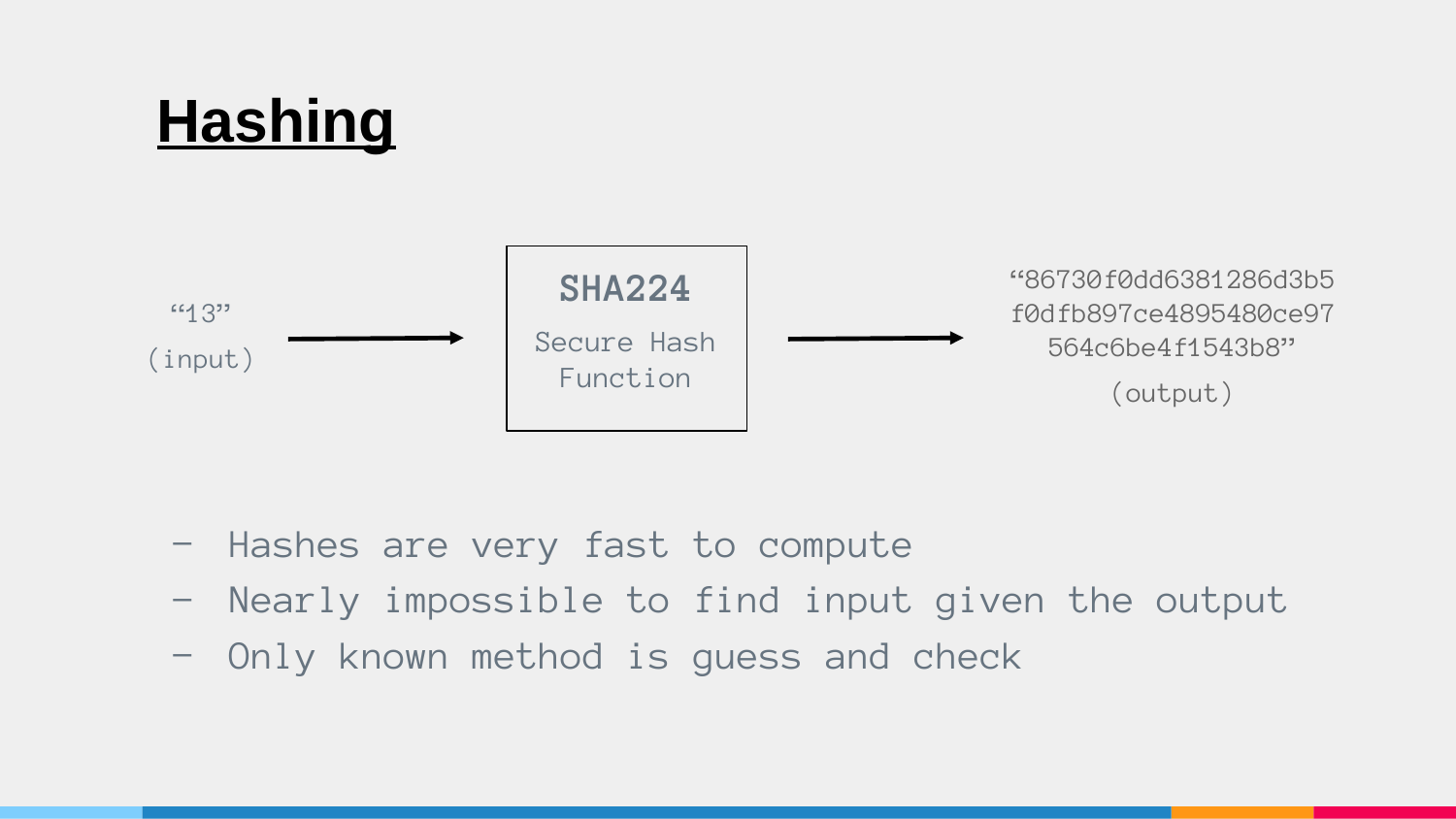

# Hashing
SHA224
Secure Hash Function
“86730f0dd6381286d3b5f0dfb897ce4895480ce97564c6be4f1543b8”
(output)
“13”
(input)
Hashes are very fast to compute
Nearly impossible to find input given the output
Only known method is guess and check